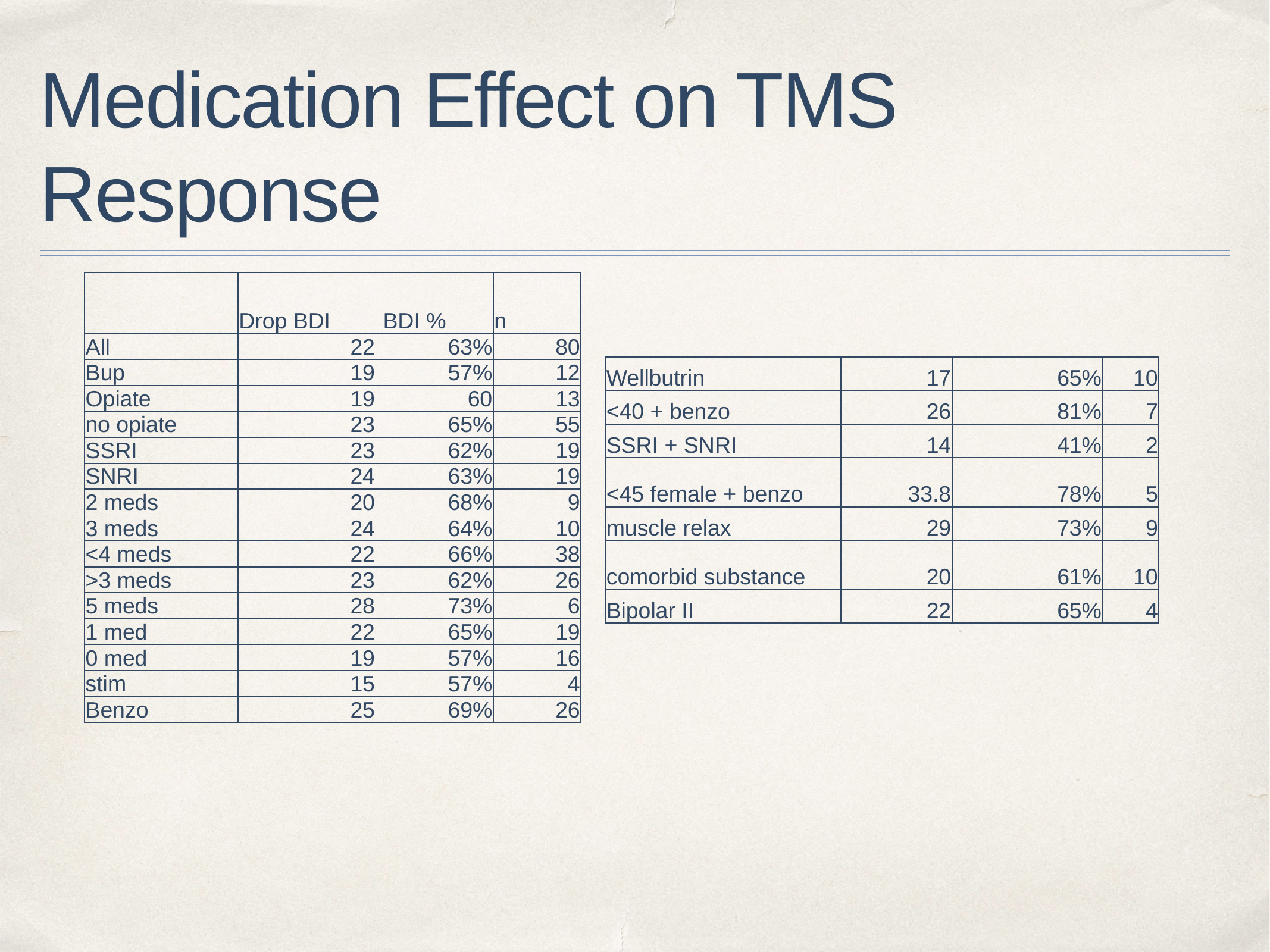

# Medication Effect on TMS Response
|  | Drop BDI | BDI % | n |
| --- | --- | --- | --- |
| All | 22 | 63% | 80 |
| Bup | 19 | 57% | 12 |
| Opiate | 19 | 60 | 13 |
| no opiate | 23 | 65% | 55 |
| SSRI | 23 | 62% | 19 |
| SNRI | 24 | 63% | 19 |
| 2 meds | 20 | 68% | 9 |
| 3 meds | 24 | 64% | 10 |
| <4 meds | 22 | 66% | 38 |
| >3 meds | 23 | 62% | 26 |
| 5 meds | 28 | 73% | 6 |
| 1 med | 22 | 65% | 19 |
| 0 med | 19 | 57% | 16 |
| stim | 15 | 57% | 4 |
| Benzo | 25 | 69% | 26 |
| Wellbutrin | 17 | 65% | 10 |
| --- | --- | --- | --- |
| <40 + benzo | 26 | 81% | 7 |
| SSRI + SNRI | 14 | 41% | 2 |
| <45 female + benzo | 33.8 | 78% | 5 |
| muscle relax | 29 | 73% | 9 |
| comorbid substance | 20 | 61% | 10 |
| Bipolar II | 22 | 65% | 4 |